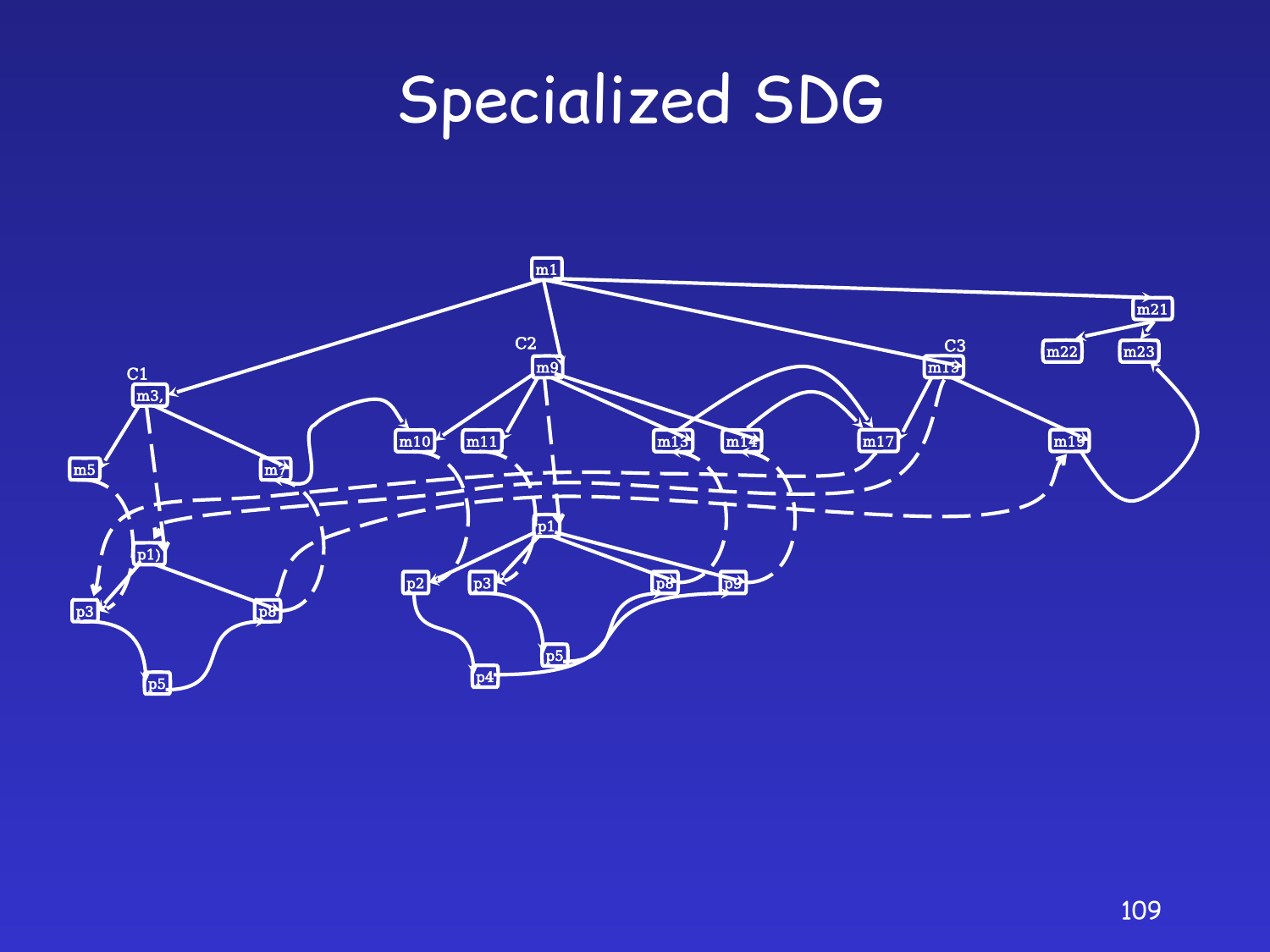

# Specialized SDG
m1
m21
C2
C3
m22
m23
m15
m9
C1

m3,

m17
m19
m10
m11
m13
m14

m5
m7
p1
p1)
p2
p3
p8
p9
p3
p8
p5
p4
p5
109